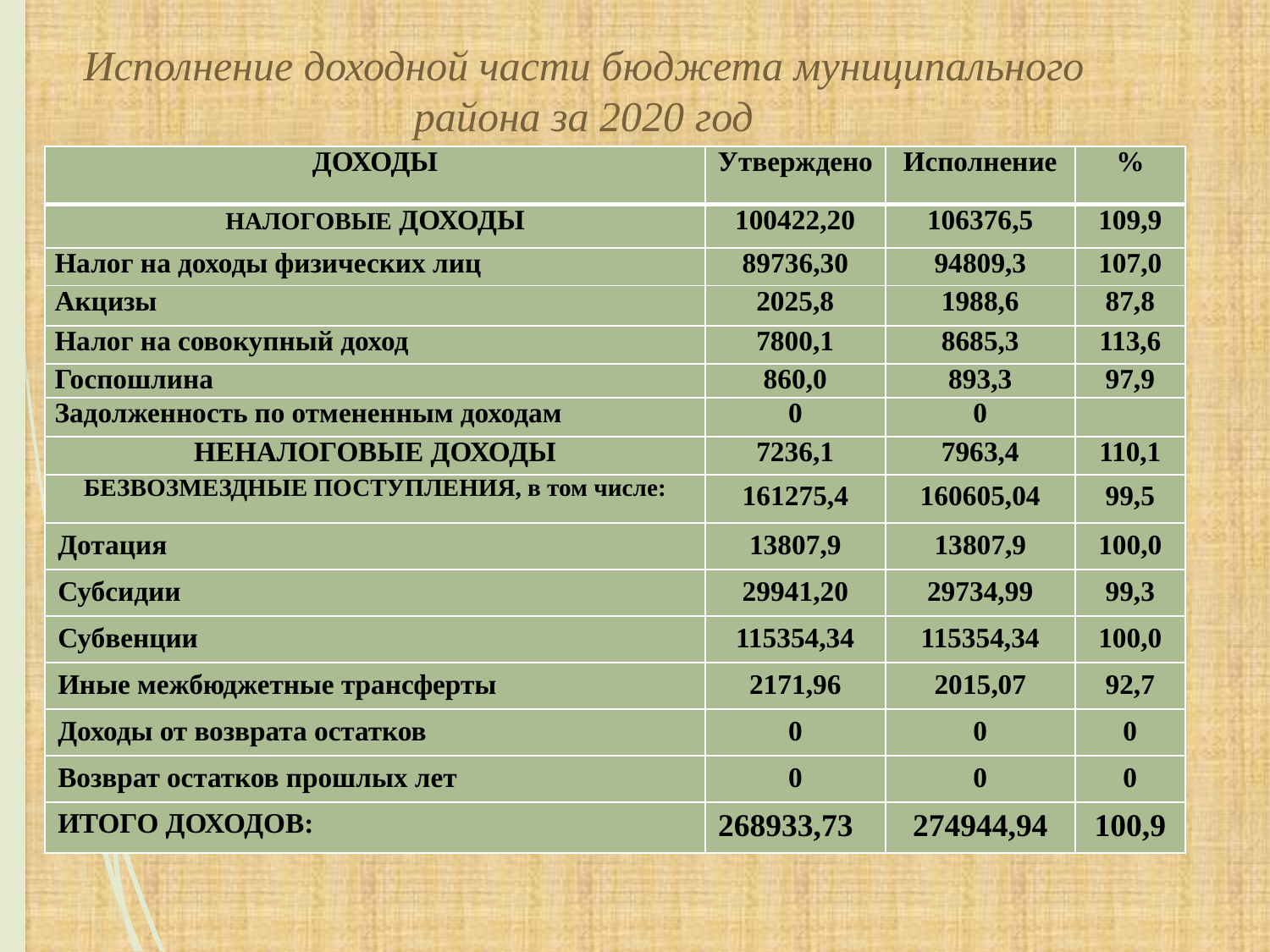

# Исполнение доходной части бюджета муниципального района за 2020 год
| ДОХОДЫ | Утверждено | Исполнение | % |
| --- | --- | --- | --- |
| НАЛОГОВЫЕ ДОХОДЫ | 100422,20 | 106376,5 | 109,9 |
| Налог на доходы физических лиц | 89736,30 | 94809,3 | 107,0 |
| Акцизы | 2025,8 | 1988,6 | 87,8 |
| Налог на совокупный доход | 7800,1 | 8685,3 | 113,6 |
| Госпошлина | 860,0 | 893,3 | 97,9 |
| Задолженность по отмененным доходам | 0 | 0 |  |
| НЕНАЛОГОВЫЕ ДОХОДЫ | 7236,1 | 7963,4 | 110,1 |
| БЕЗВОЗМЕЗДНЫЕ ПОСТУПЛЕНИЯ, в том числе: | 161275,4 | 160605,04 | 99,5 |
| Дотация | 13807,9 | 13807,9 | 100,0 |
| Субсидии | 29941,20 | 29734,99 | 99,3 |
| Субвенции | 115354,34 | 115354,34 | 100,0 |
| Иные межбюджетные трансферты | 2171,96 | 2015,07 | 92,7 |
| Доходы от возврата остатков | 0 | 0 | 0 |
| Возврат остатков прошлых лет | 0 | 0 | 0 |
| ИТОГО ДОХОДОВ: | 268933,73 | 274944,94 | 100,9 |